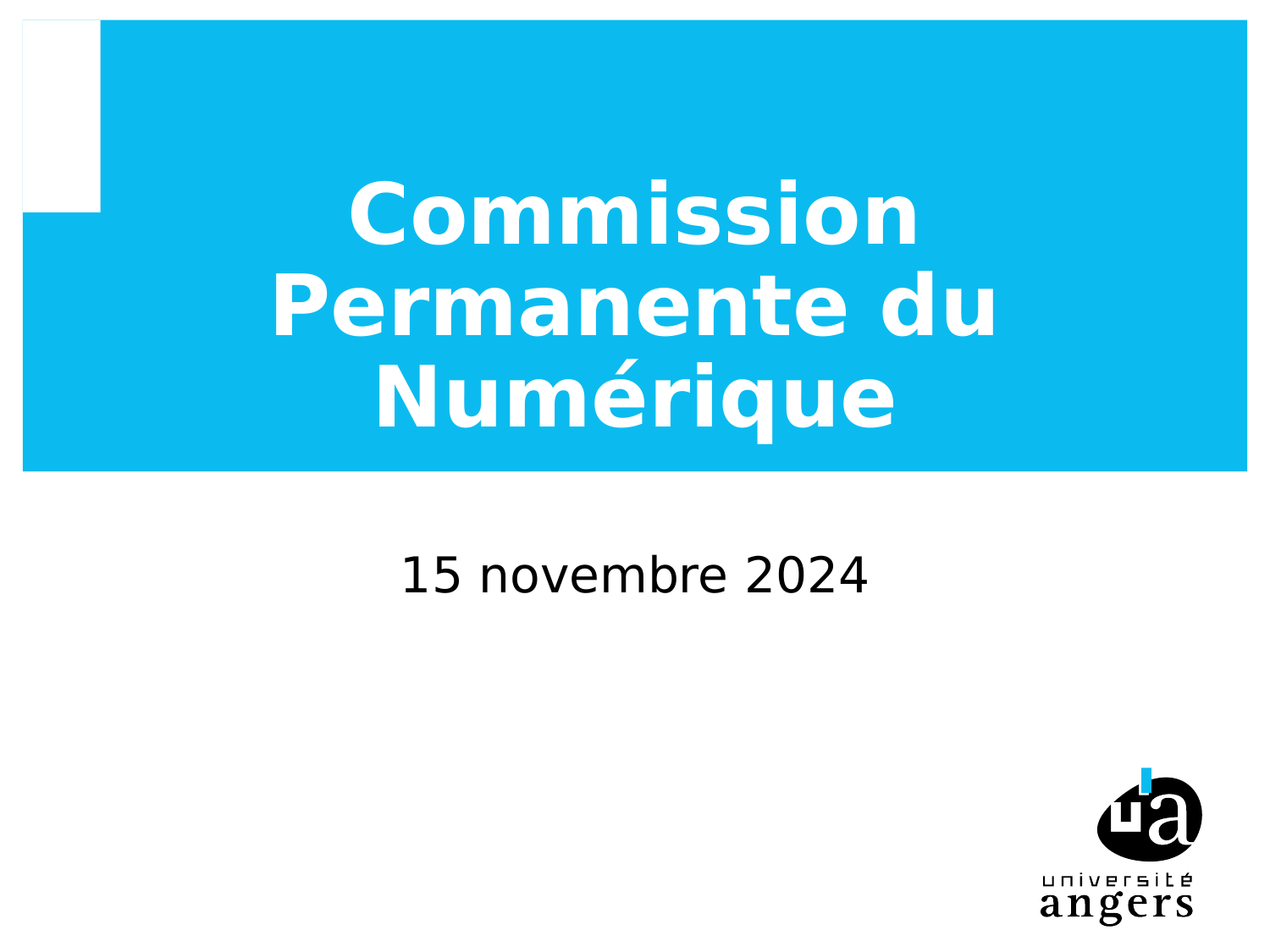

# Commission Permanente du Numérique
15 novembre 2024